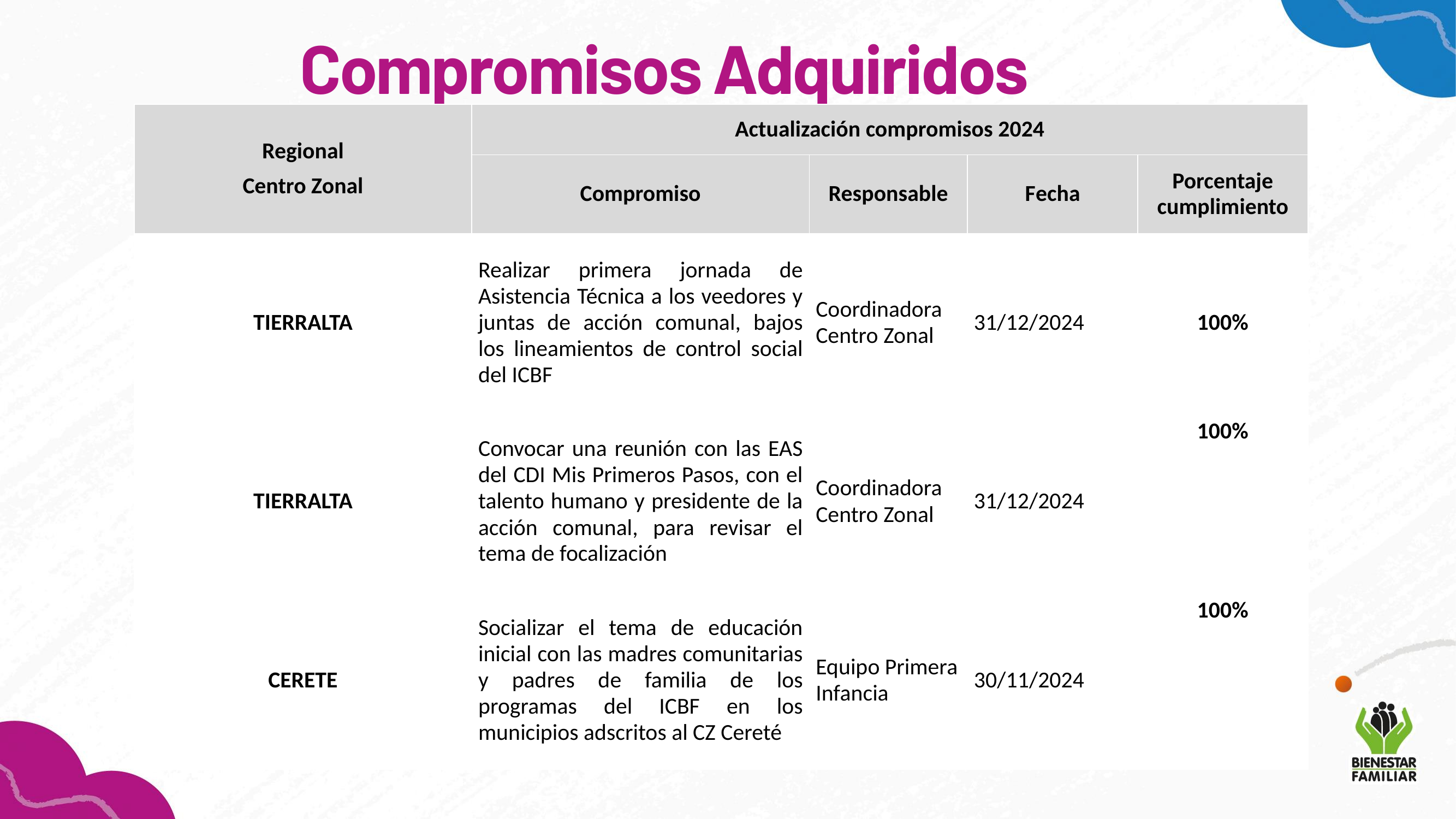

Compromisos Adquiridos
| Regional Centro Zonal | Actualización compromisos 2024 |  |  |  |
| --- | --- | --- | --- | --- |
|  | Compromiso | Responsable | Fecha | Porcentaje cumplimiento |
| TIERRALTA | Realizar primera jornada de Asistencia Técnica a los veedores y juntas de acción comunal, bajos los lineamientos de control social del ICBF | Coordinadora Centro Zonal | 31/12/2024 | 100% |
| TIERRALTA | Convocar una reunión con las EAS del CDI Mis Primeros Pasos, con el talento humano y presidente de la acción comunal, para revisar el tema de focalización | Coordinadora Centro Zonal | 31/12/2024 | 100% |
| CERETE | Socializar el tema de educación inicial con las madres comunitarias y padres de familia de los programas del ICBF en los municipios adscritos al CZ Cereté | Equipo Primera Infancia | 30/11/2024 | 100% |